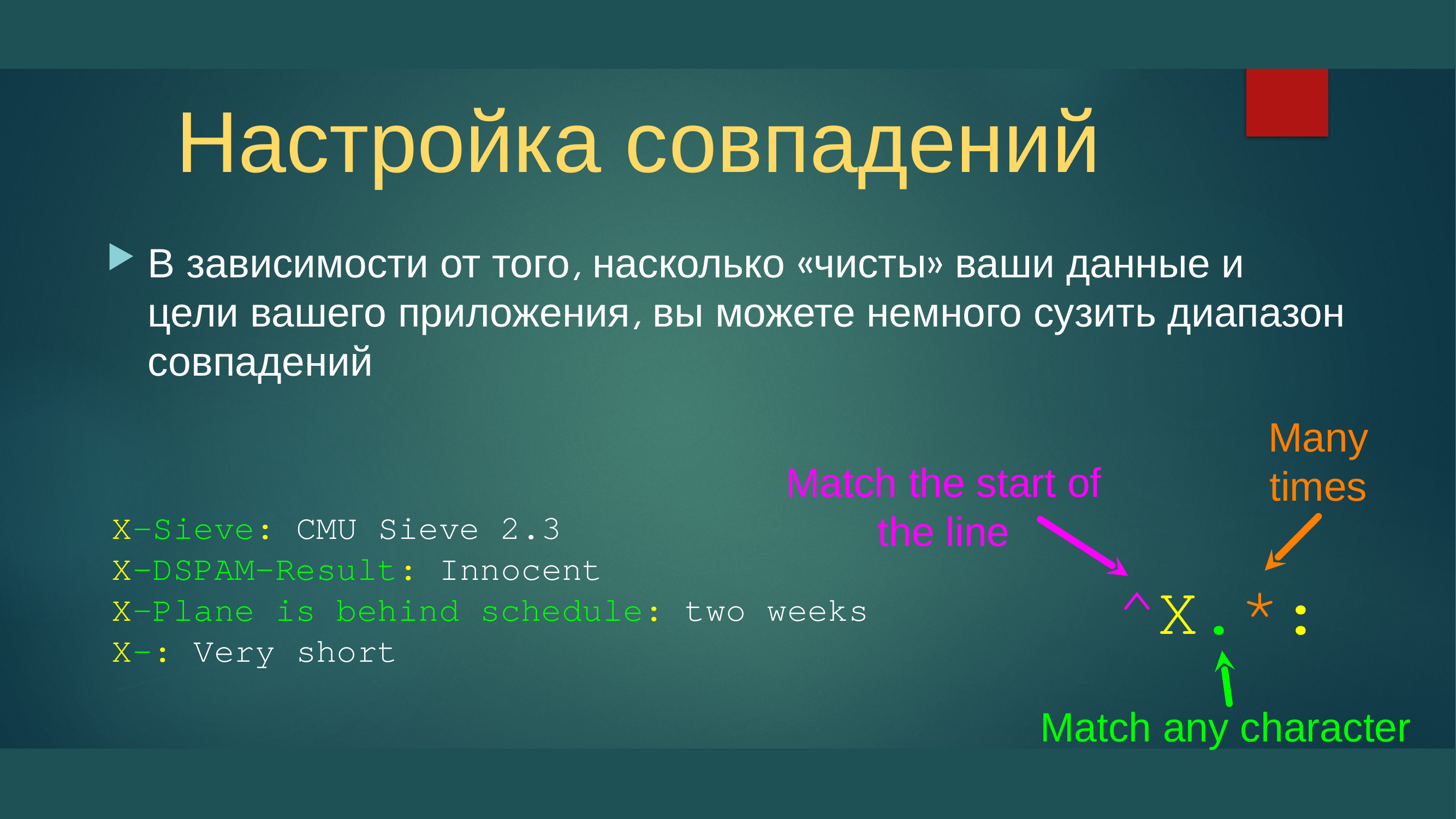

# Настройка совпадений
В зависимости от того, насколько «чисты» ваши данные и цели вашего приложения, вы можете немного сузить диапазон совпадений
Many times
Match the start of the line
X-Sieve: CMU Sieve 2.3
X-DSPAM-Result: Innocent
X-Plane is behind schedule: two weeks
X-: Very short
^X.*:
Match any character